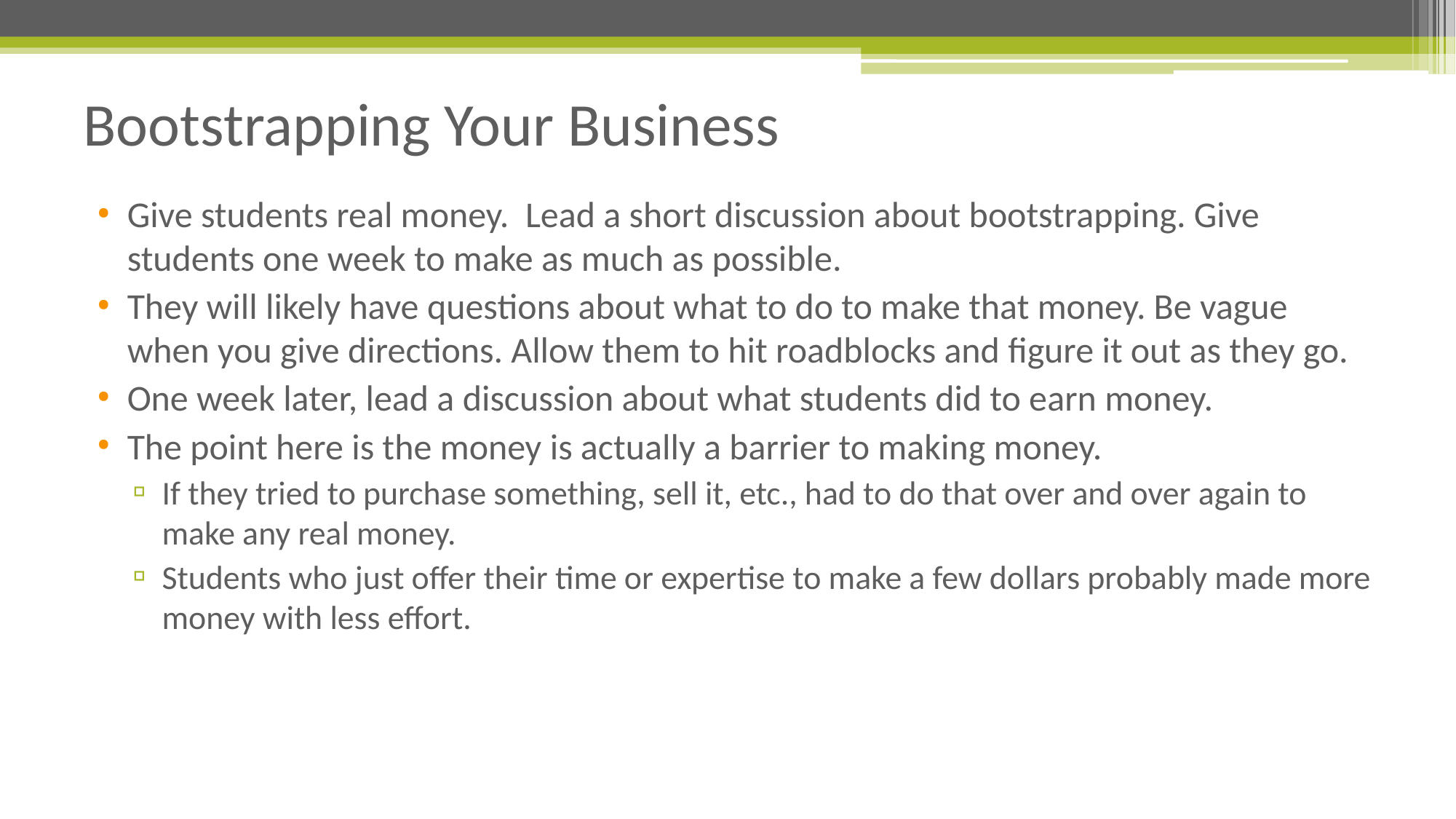

# Bootstrapping Your Business
Give students real money.  Lead a short discussion about bootstrapping. Give students one week to make as much as possible.
They will likely have questions about what to do to make that money. Be vague when you give directions. Allow them to hit roadblocks and figure it out as they go.
One week later, lead a discussion about what students did to earn money.
The point here is the money is actually a barrier to making money.
If they tried to purchase something, sell it, etc., had to do that over and over again to make any real money.
Students who just offer their time or expertise to make a few dollars probably made more money with less effort.